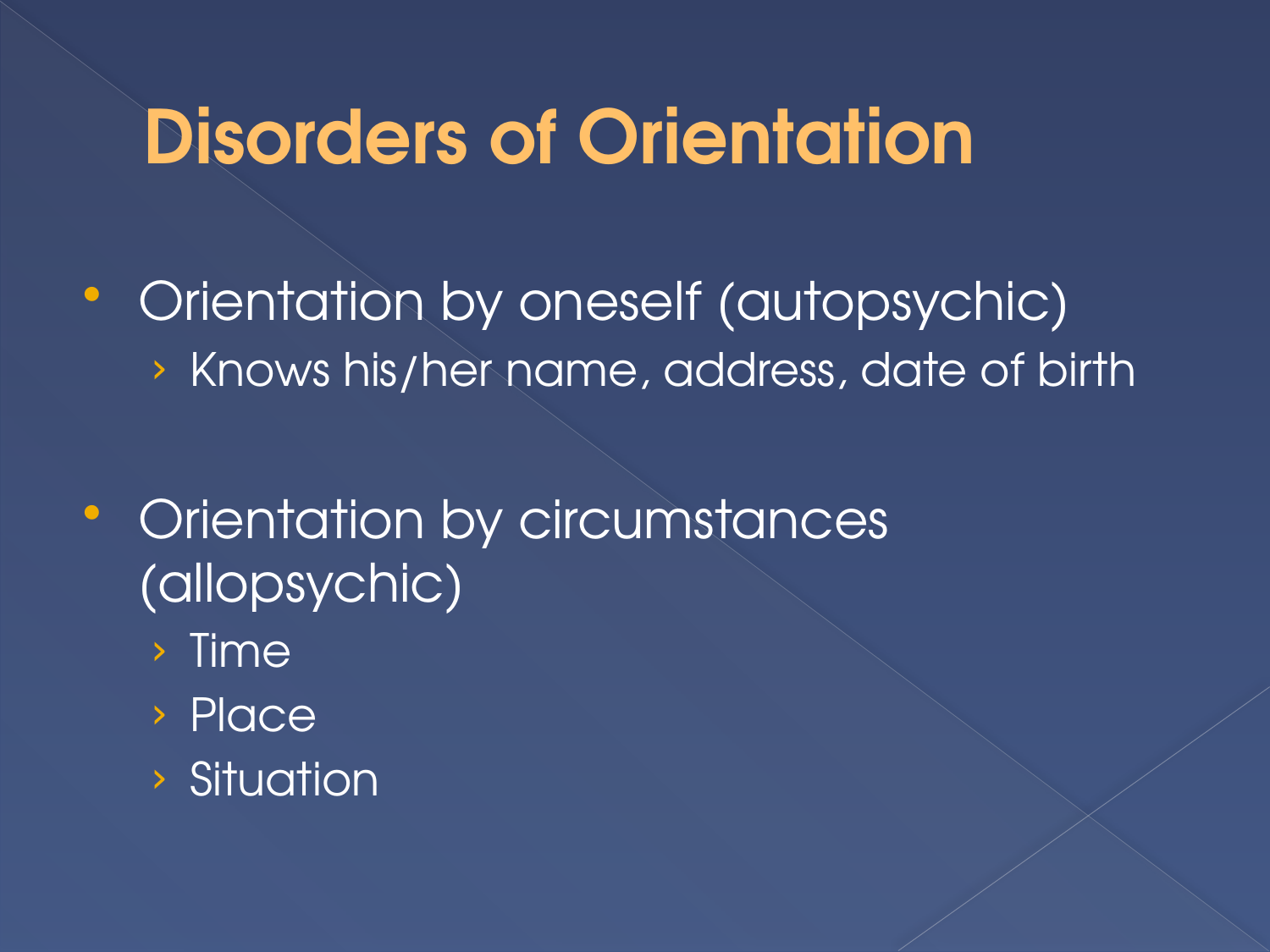

# Disorders of Orientation
Orientation by oneself (autopsychic)
Knows his/her name, address, date of birth

Orientation by circumstances (allopsychic)
Time
Place
Situation